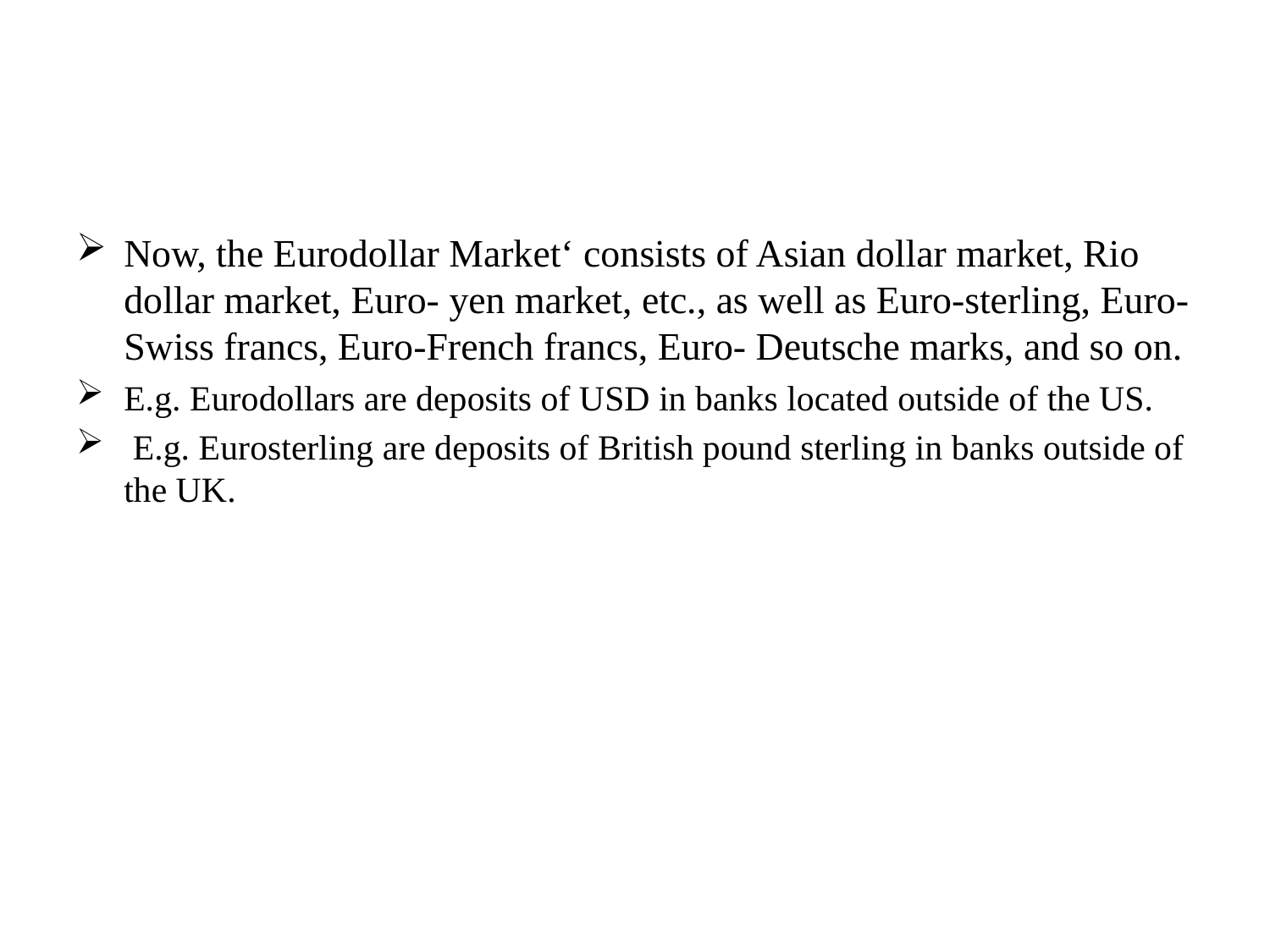

#
Now, the Eurodollar Market‘ consists of Asian dollar market, Rio dollar market, Euro- yen market, etc., as well as Euro-sterling, Euro-Swiss francs, Euro-French francs, Euro- Deutsche marks, and so on.
E.g. Eurodollars are deposits of USD in banks located outside of the US.
 E.g. Eurosterling are deposits of British pound sterling in banks outside of the UK.